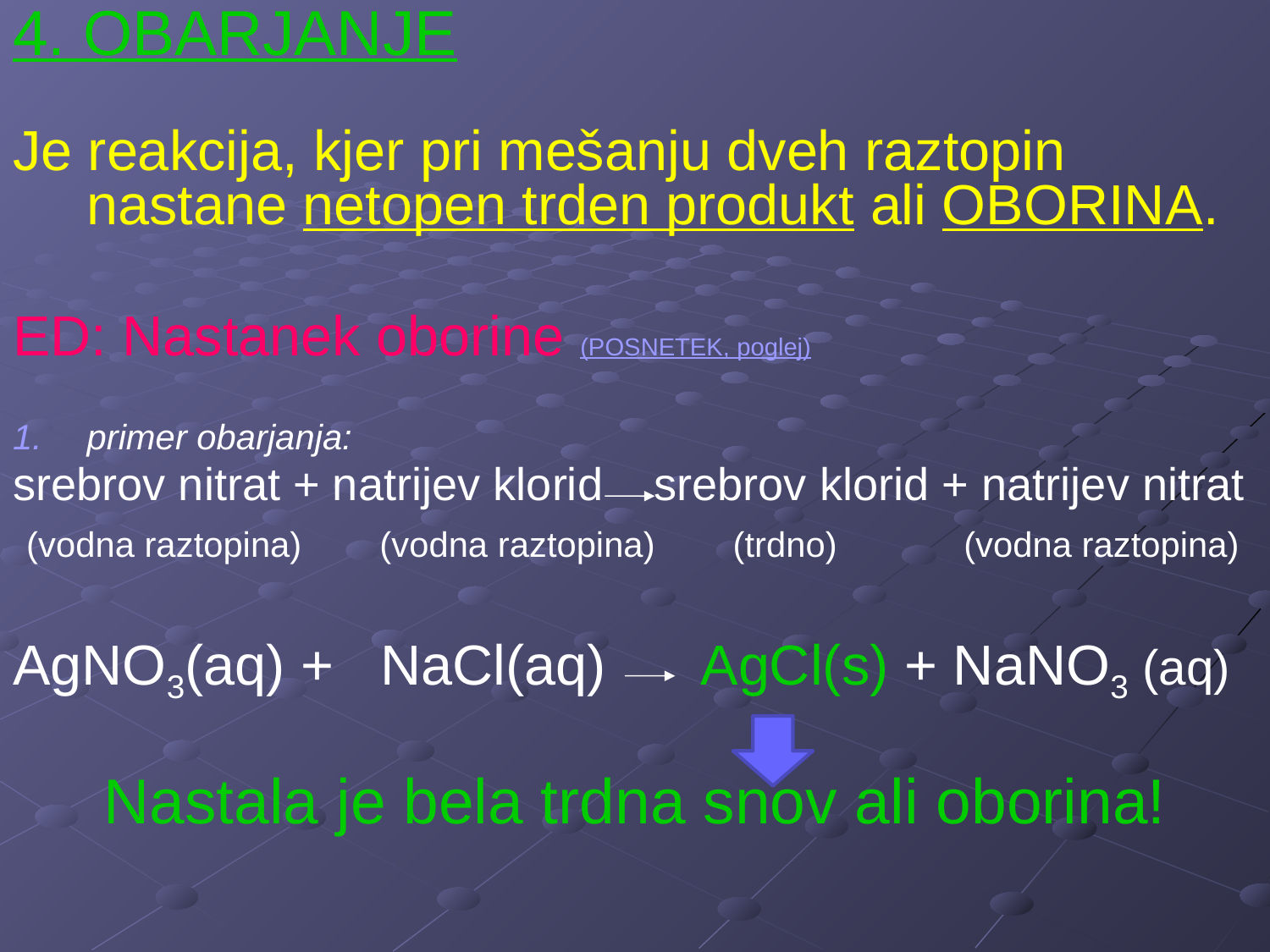

4. OBARJANJE

Je reakcija, kjer pri mešanju dveh raztopin nastane netopen trden produkt ali OBORINA.

ED: Nastanek oborine (POSNETEK, poglej)

primer obarjanja:
srebrov nitrat + natrijev klorid    srebrov klorid + natrijev nitrat
 (vodna raztopina)        (vodna raztopina)        (trdno)             (vodna raztopina)

AgNO3(aq) +   NaCl(aq)      AgCl(s) + NaNO3 (aq)

Nastala je bela trdna snov ali oborina!